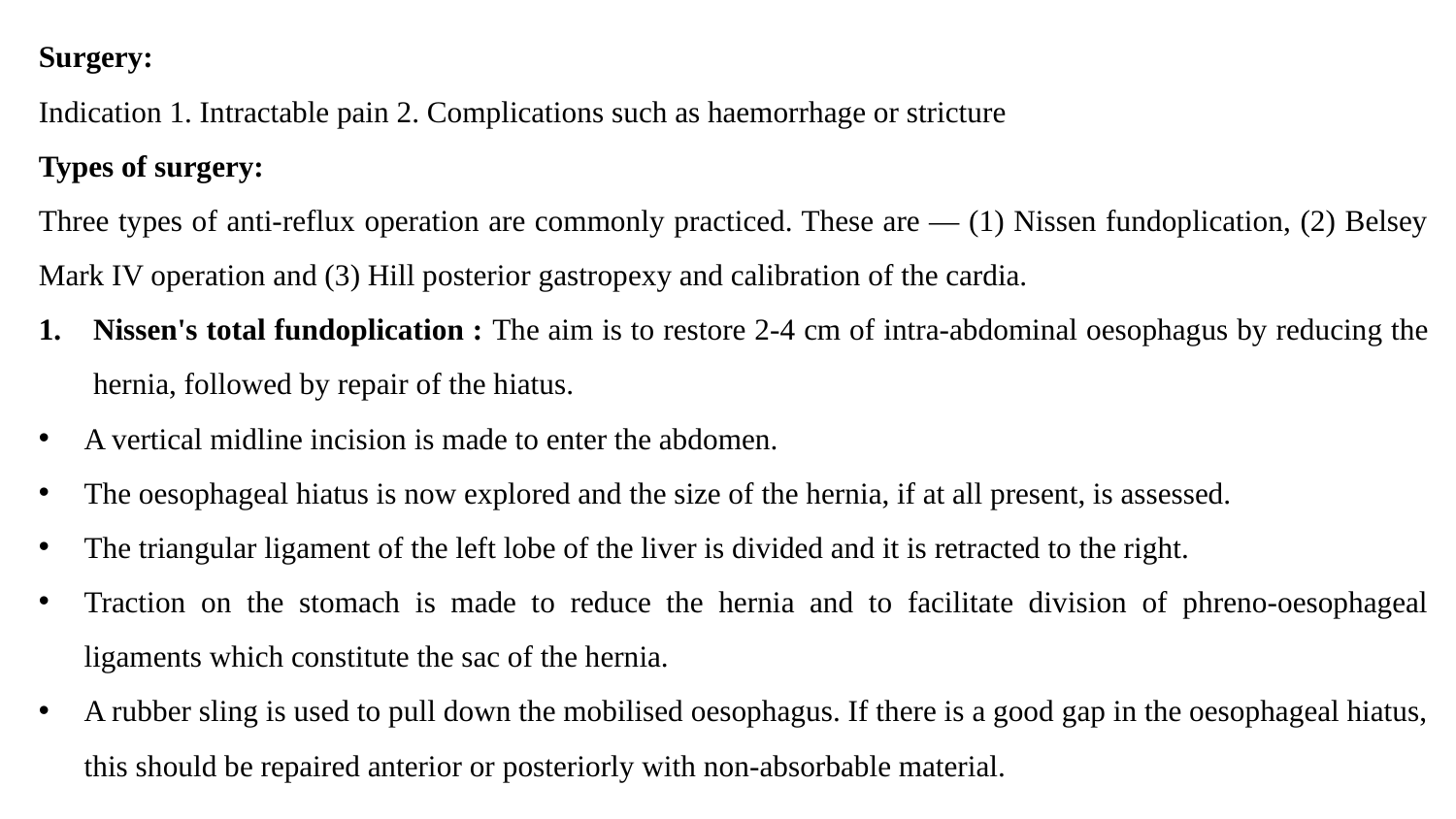

Surgery:
Indication 1. Intractable pain 2. Complications such as haemorrhage or stricture
Types of surgery:
Three types of anti-reflux operation are commonly practiced. These are — (1) Nissen fundoplication, (2) Belsey Mark IV operation and (3) Hill posterior gastropexy and calibration of the cardia.
Nissen's total fundoplication : The aim is to restore 2-4 cm of intra-abdominal oesophagus by reducing the hernia, followed by repair of the hiatus.
A vertical midline incision is made to enter the abdomen.
The oesophageal hiatus is now explored and the size of the hernia, if at all present, is assessed.
The triangular ligament of the left lobe of the liver is divided and it is retracted to the right.
Traction on the stomach is made to reduce the hernia and to facilitate division of phreno-oesophageal ligaments which constitute the sac of the hernia.
A rubber sling is used to pull down the mobilised oesophagus. If there is a good gap in the oesophageal hiatus, this should be repaired anterior or posteriorly with non-absorbable material.